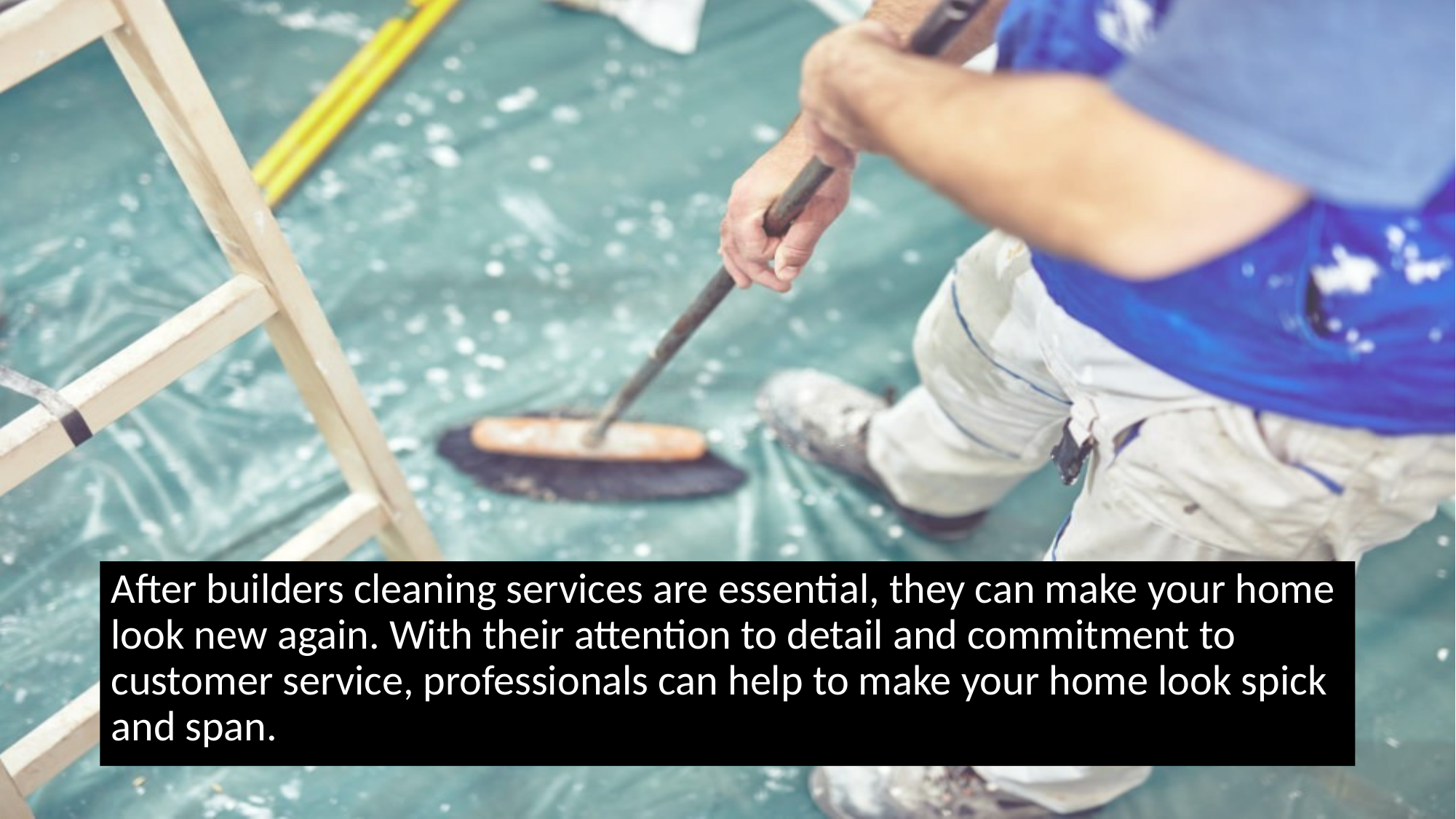

After builders cleaning services are essential, they can make your home look new again. With their attention to detail and commitment to customer service, professionals can help to make your home look spick and span.